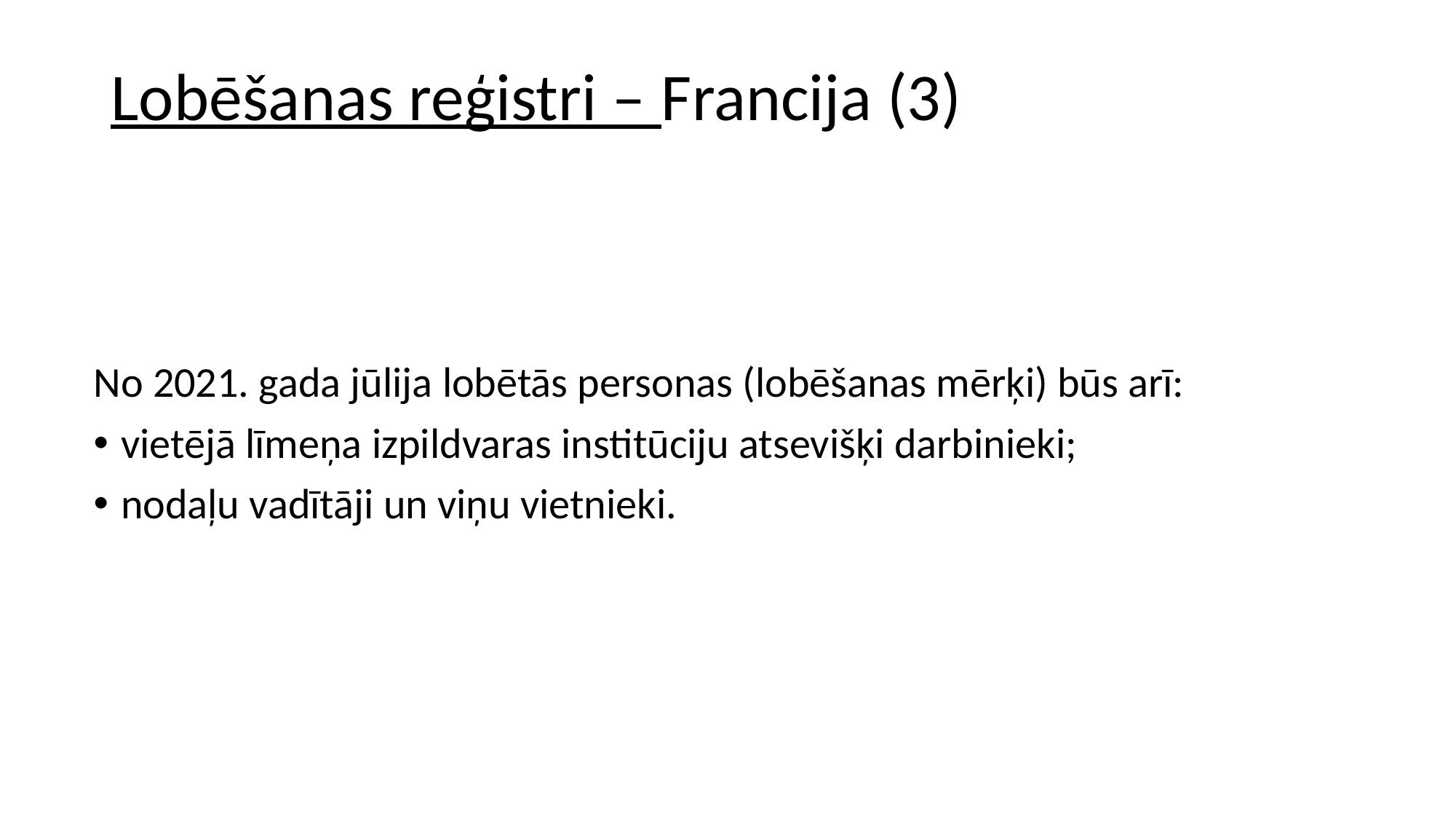

# Lobēšanas reģistri – Francija (3)
No 2021. gada jūlija lobētās personas (lobēšanas mērķi) būs arī:
vietējā līmeņa izpildvaras institūciju atsevišķi darbinieki;
nodaļu vadītāji un viņu vietnieki.